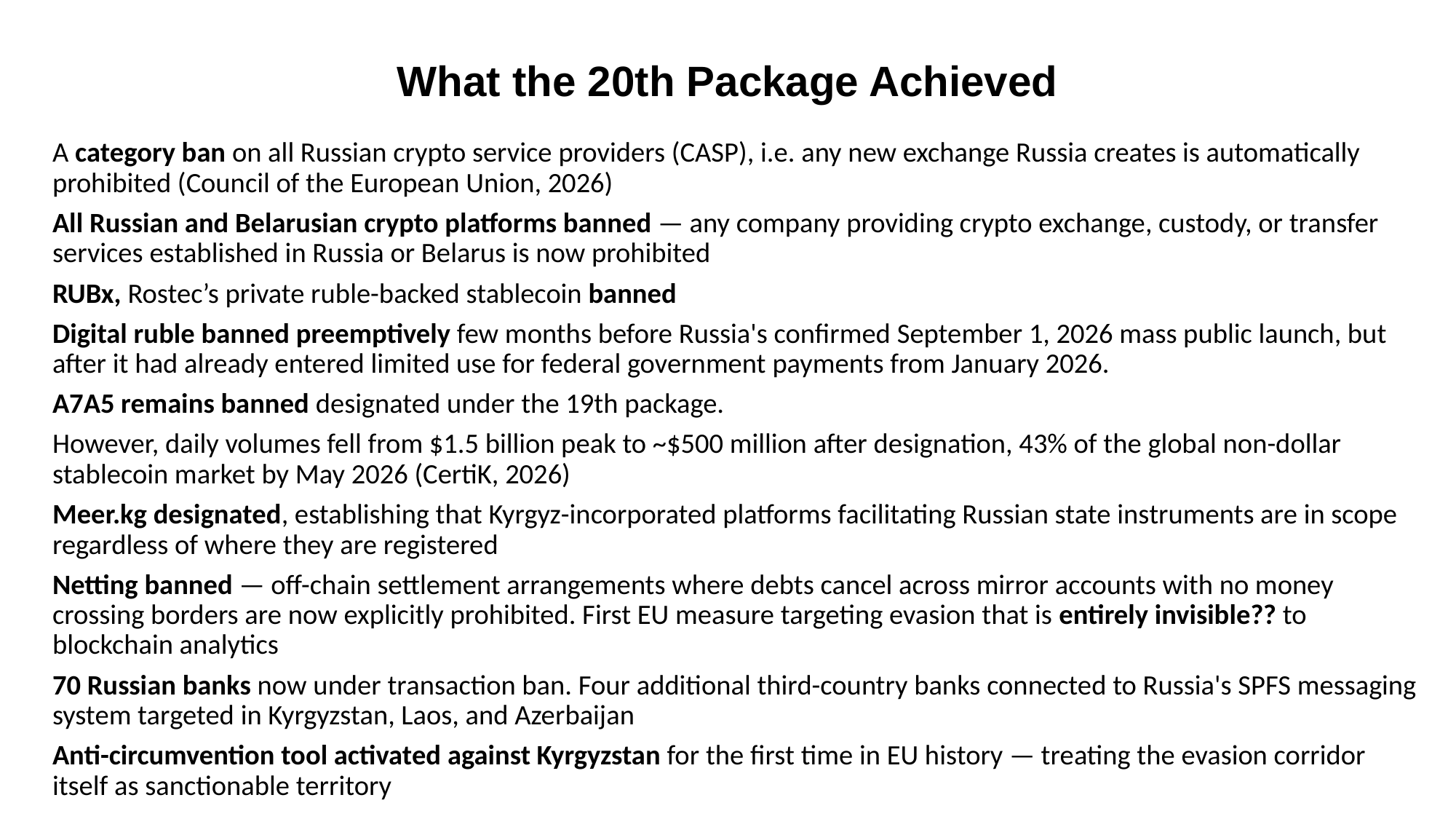

# What the 20th Package Achieved
A category ban on all Russian crypto service providers (CASP), i.e. any new exchange Russia creates is automatically prohibited (Council of the European Union, 2026)
All Russian and Belarusian crypto platforms banned — any company providing crypto exchange, custody, or transfer services established in Russia or Belarus is now prohibited
RUBx, Rostec’s private ruble-backed stablecoin banned
Digital ruble banned preemptively few months before Russia's confirmed September 1, 2026 mass public launch, but after it had already entered limited use for federal government payments from January 2026.
A7A5 remains banned designated under the 19th package.
However, daily volumes fell from $1.5 billion peak to ~$500 million after designation, 43% of the global non-dollar stablecoin market by May 2026 (CertiK, 2026)
Meer.kg designated, establishing that Kyrgyz-incorporated platforms facilitating Russian state instruments are in scope regardless of where they are registered
Netting banned — off-chain settlement arrangements where debts cancel across mirror accounts with no money crossing borders are now explicitly prohibited. First EU measure targeting evasion that is entirely invisible?? to blockchain analytics
70 Russian banks now under transaction ban. Four additional third-country banks connected to Russia's SPFS messaging system targeted in Kyrgyzstan, Laos, and Azerbaijan
Anti-circumvention tool activated against Kyrgyzstan for the first time in EU history — treating the evasion corridor itself as sanctionable territory